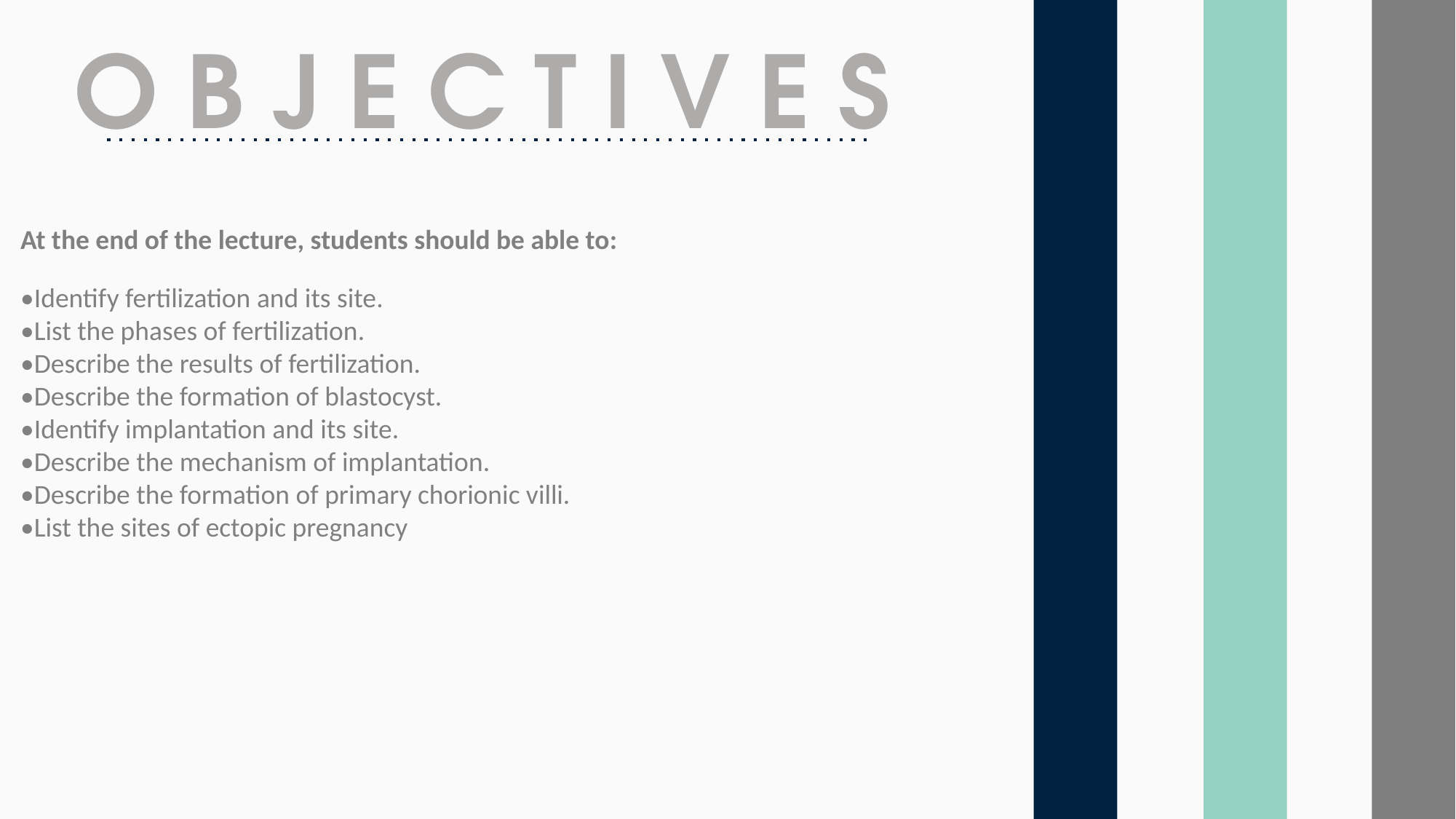

O B J E C T I V E S
At the end of the lecture, students should be able to:

•Identify fertilization and its site.
•List the phases of fertilization.
•Describe the results of fertilization.
•Describe the formation of blastocyst.
•Identify implantation and its site.
•Describe the mechanism of implantation.
•Describe the formation of primary chorionic villi.
•List the sites of ectopic pregnancy